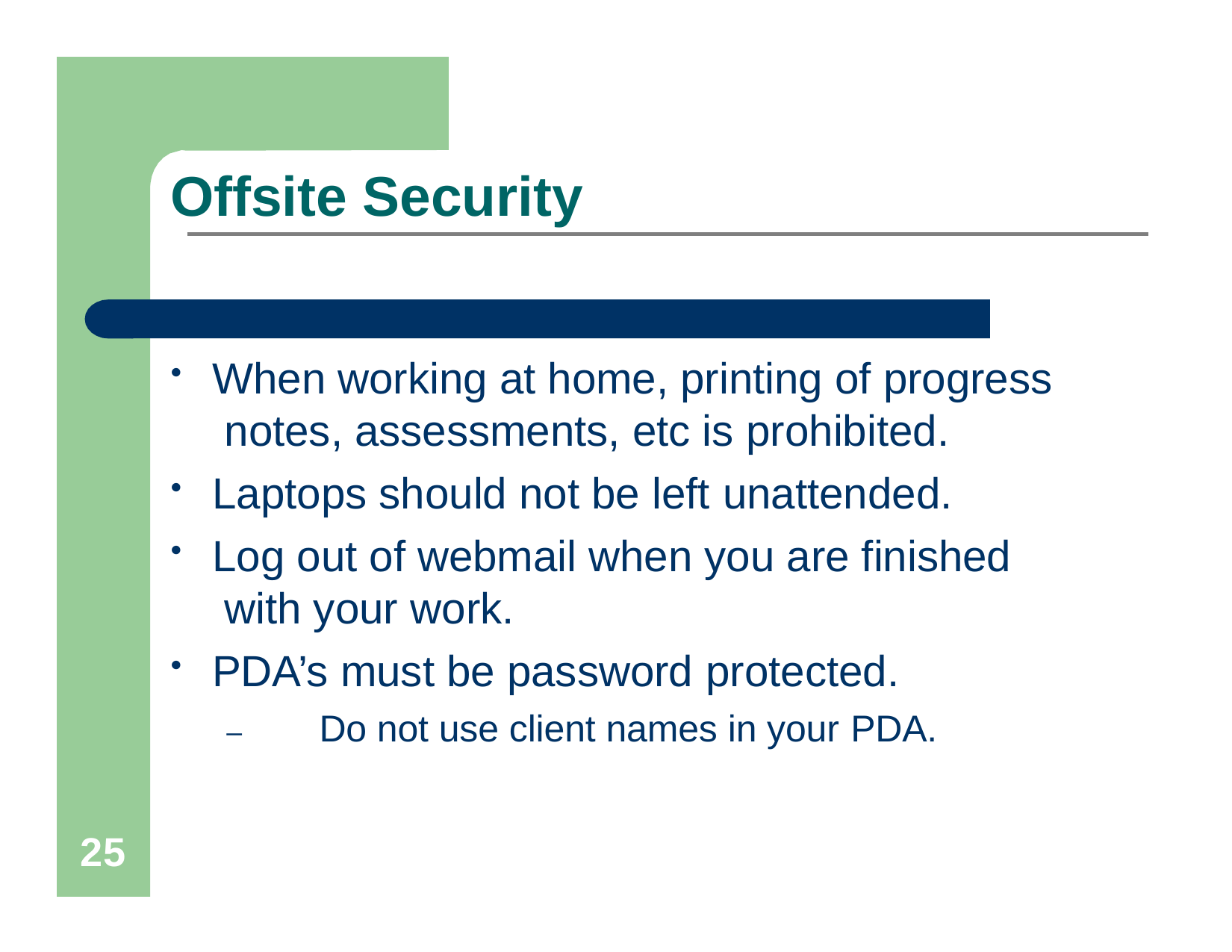

# Offsite Security

When working at home, printing of progress  notes, assessments, etc is prohibited.
Laptops should not be left unattended.
Log out of webmail when you are finished  with your work.
PDA’s must be password protected.
–	Do not use client names in your PDA.
25